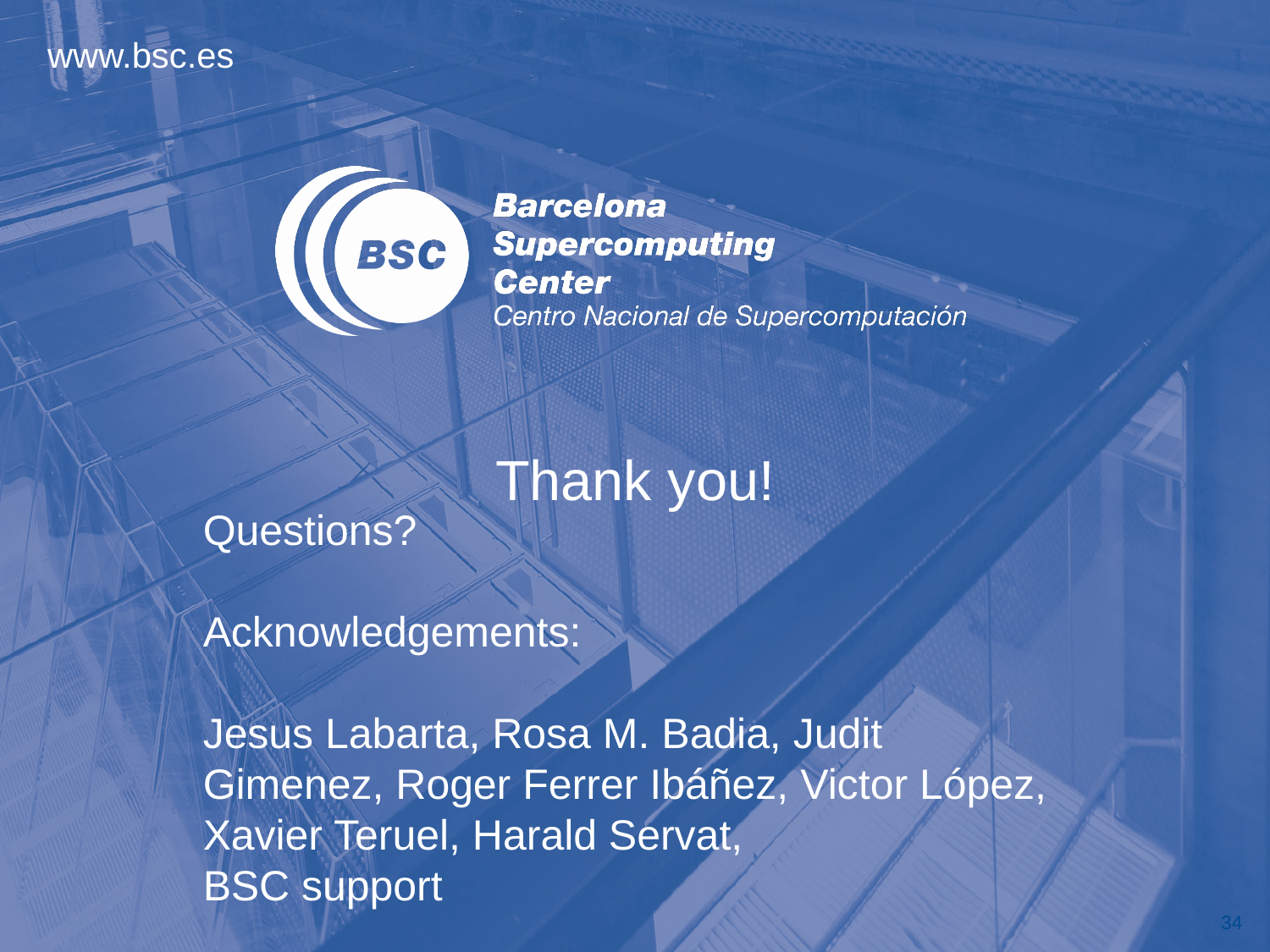

Thank you!
Questions?
Acknowledgements:

Jesus Labarta, Rosa M. Badia, Judit Gimenez, Roger Ferrer Ibáñez, Victor López, Xavier Teruel, Harald Servat,
BSC support

34